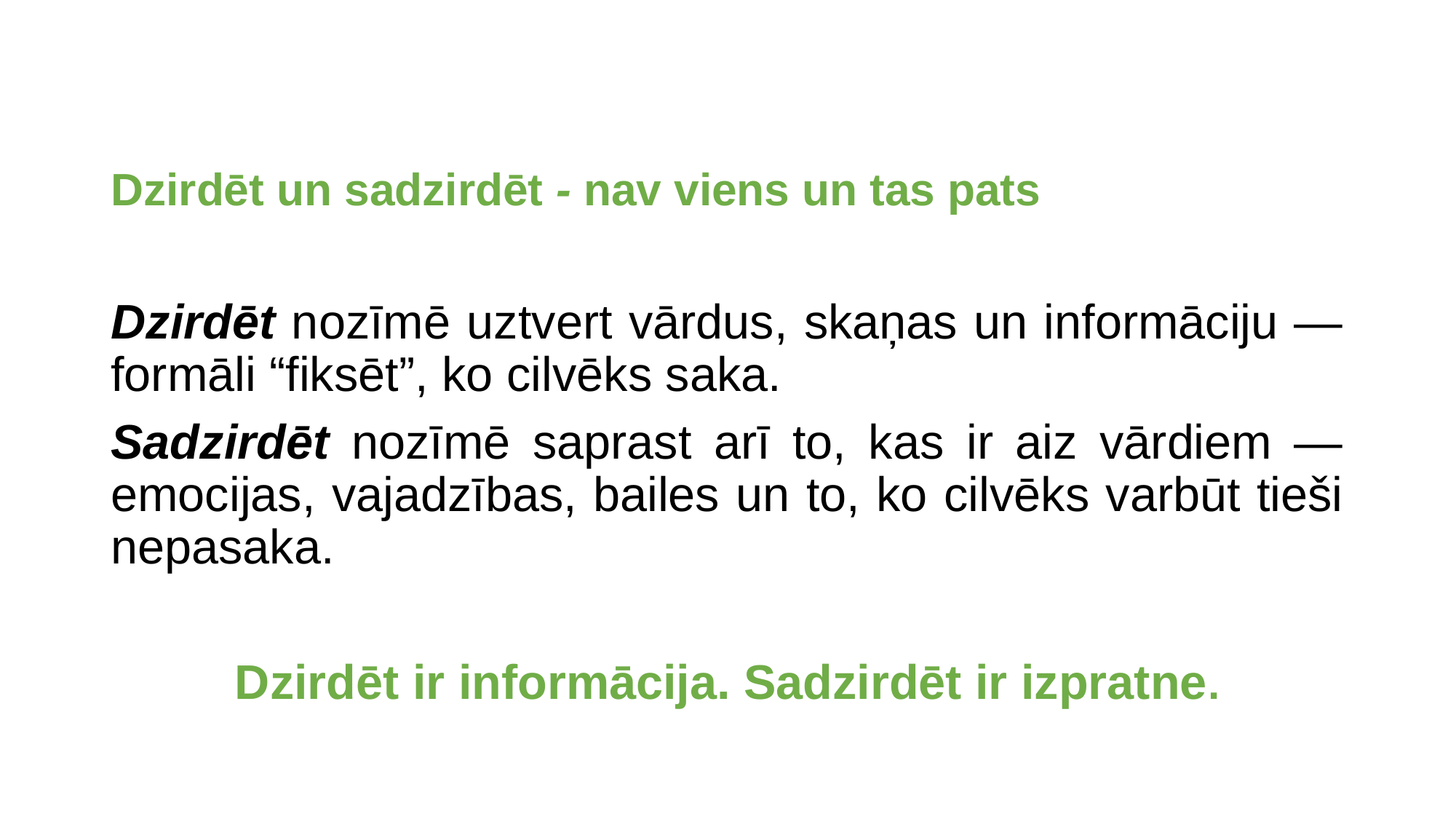

# Dzirdēt un sadzirdēt - nav viens un tas pats

Dzirdēt nozīmē uztvert vārdus, skaņas un informāciju — formāli “fiksēt”, ko cilvēks saka.
Sadzirdēt nozīmē saprast arī to, kas ir aiz vārdiem — emocijas, vajadzības, bailes un to, ko cilvēks varbūt tieši nepasaka.

Dzirdēt ir informācija. Sadzirdēt ir izpratne.